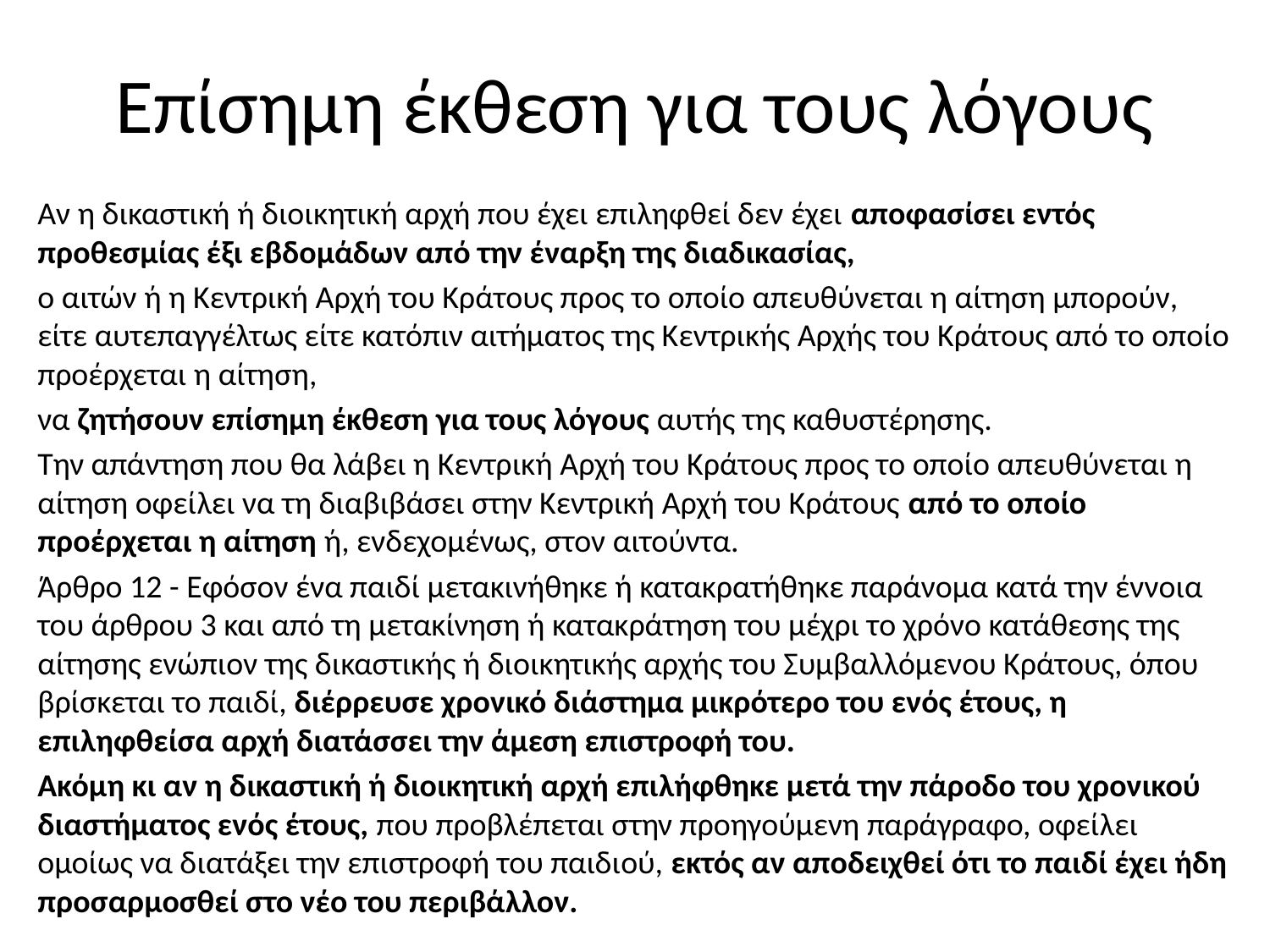

# Επίσημη έκθεση για τους λόγους
Αν η δικαστική ή διοικητική αρχή που έχει επιληφθεί δεν έχει αποφασίσει εντός προθεσμίας έξι εβδομάδων από την έναρξη της διαδικασίας,
ο αιτών ή η Κεντρική Αρχή του Κράτους προς το οποίο απευθύνεται η αίτηση μπορούν, είτε αυτεπαγγέλτως είτε κατόπιν αιτήματος της Κεντρικής Αρχής του Κράτους από το οποίο προέρχεται η αίτηση,
να ζητήσουν επίσημη έκθεση για τους λόγους αυτής της καθυστέρησης.
Την απάντηση που θα λάβει η Κεντρική Αρχή του Κράτους προς το οποίο απευθύνεται η αίτηση οφείλει να τη διαβιβάσει στην Κεντρική Αρχή του Κράτους από το οποίο προέρχεται η αίτηση ή, ενδεχομένως, στον αιτούντα.
Άρθρο 12 - Εφόσον ένα παιδί μετακινήθηκε ή κατακρατήθηκε παράνομα κατά την έννοια του άρθρου 3 και από τη μετακίνηση ή κατακράτηση του μέχρι το χρόνο κατάθεσης της αίτησης ενώπιον της δικαστικής ή διοικητικής αρχής του Συμβαλλόμενου Κράτους, όπου βρίσκεται το παιδί, διέρρευσε χρονικό διάστημα μικρότερο του ενός έτους, η επιληφθείσα αρχή διατάσσει την άμεση επιστροφή του.
Ακόμη κι αν η δικαστική ή διοικητική αρχή επιλήφθηκε μετά την πάροδο του χρονικού διαστήματος ενός έτους, που προβλέπεται στην προηγούμενη παράγραφο, οφείλει ομοίως να διατάξει την επιστροφή του παιδιού, εκτός αν αποδειχθεί ότι το παιδί έχει ήδη προσαρμοσθεί στο νέο του περιβάλλον.